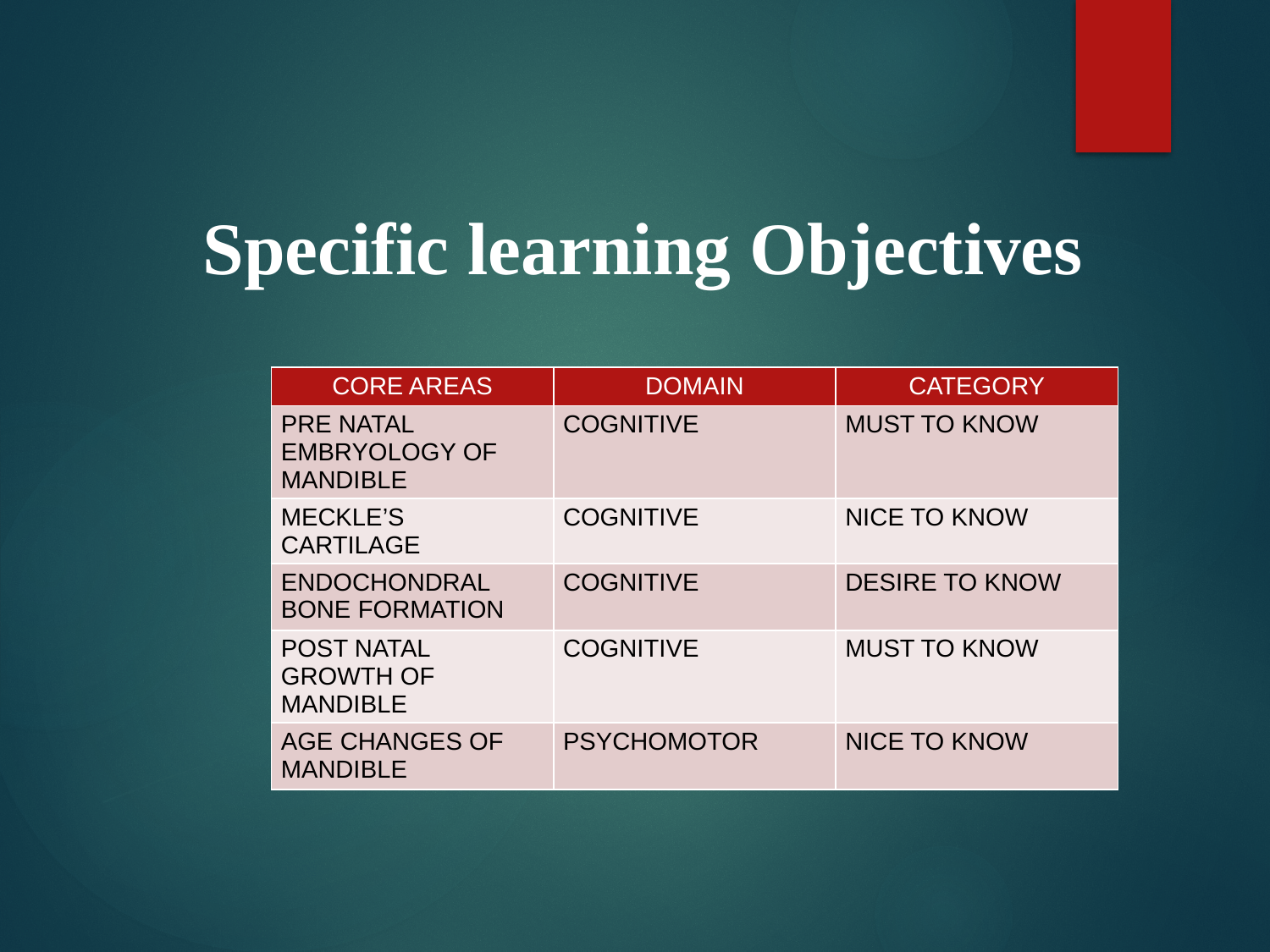

# Specific learning Objectives
| CORE AREAS | DOMAIN | CATEGORY |
| --- | --- | --- |
| PRE NATAL EMBRYOLOGY OF MANDIBLE | COGNITIVE | MUST TO KNOW |
| MECKLE’S CARTILAGE | COGNITIVE | NICE TO KNOW |
| ENDOCHONDRAL BONE FORMATION | COGNITIVE | DESIRE TO KNOW |
| POST NATAL GROWTH OF MANDIBLE | COGNITIVE | MUST TO KNOW |
| AGE CHANGES OF MANDIBLE | PSYCHOMOTOR | NICE TO KNOW |